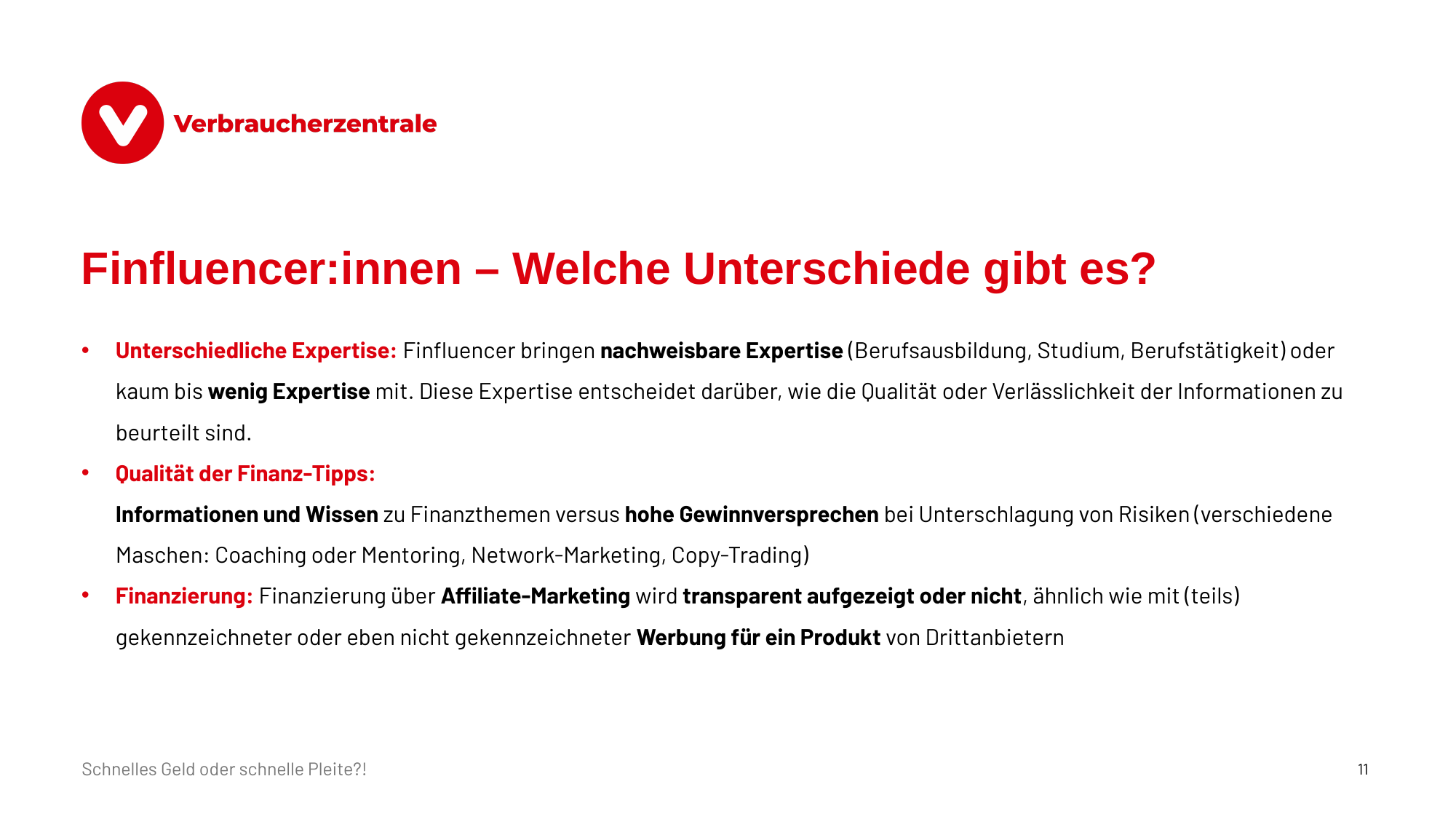

# Finfluencer:innen – Welche Unterschiede gibt es?
Unterschiedliche Expertise: Finfluencer bringen nachweisbare Expertise (Berufsausbildung, Studium, Berufstätigkeit) oder kaum bis wenig Expertise mit. Diese Expertise entscheidet darüber, wie die Qualität oder Verlässlichkeit der Informationen zu  beurteilt sind.
Qualität der Finanz-Tipps:
Informationen und Wissen zu Finanzthemen versus hohe Gewinnversprechen bei Unterschlagung von Risiken (verschiedene Maschen: Coaching oder Mentoring, Network-Marketing, Copy-Trading)
Finanzierung: Finanzierung über Affiliate-Marketing wird transparent aufgezeigt oder nicht, ähnlich wie mit (teils) gekennzeichneter oder eben nicht gekennzeichneter Werbung für ein Produkt von Drittanbietern
Schnelles Geld oder schnelle Pleite?!
11